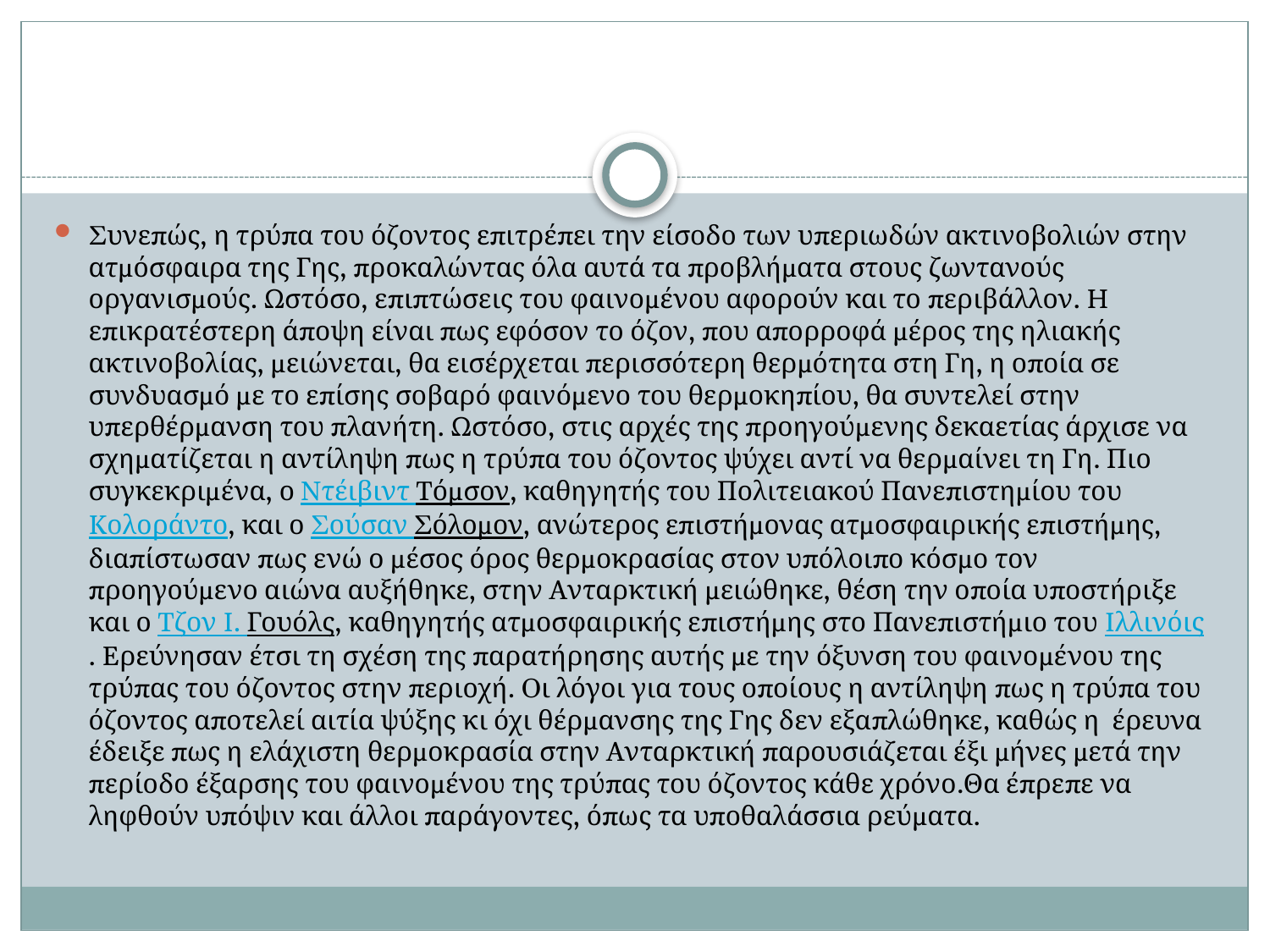

#
Συνεπώς, η τρύπα του όζοντος επιτρέπει την είσοδο των υπεριωδών ακτινοβολιών στην ατμόσφαιρα της Γης, προκαλώντας όλα αυτά τα προβλήματα στους ζωντανούς οργανισμούς. Ωστόσο, επιπτώσεις του φαινομένου αφορούν και το περιβάλλον. Η επικρατέστερη άποψη είναι πως εφόσον το όζον, που απορροφά μέρος της ηλιακής ακτινοβολίας, μειώνεται, θα εισέρχεται περισσότερη θερμότητα στη Γη, η οποία σε συνδυασμό με το επίσης σοβαρό φαινόμενο του θερμοκηπίου, θα συντελεί στην υπερθέρμανση του πλανήτη. Ωστόσο, στις αρχές της προηγούμενης δεκαετίας άρχισε να σχηματίζεται η αντίληψη πως η τρύπα του όζοντος ψύχει αντί να θερμαίνει τη Γη. Πιο συγκεκριμένα, ο Ντέιβιντ Τόμσον, καθηγητής του Πολιτειακού Πανεπιστημίου του Κολοράντο, και ο Σούσαν Σόλομον, ανώτερος επιστήμονας ατμοσφαιρικής επιστήμης, διαπίστωσαν πως ενώ ο μέσος όρος θερμοκρασίας στον υπόλοιπο κόσμο τον προηγούμενο αιώνα αυξήθηκε, στην Ανταρκτική μειώθηκε, θέση την οποία υποστήριξε και ο Τζον Ι. Γουόλς, καθηγητής ατμοσφαιρικής επιστήμης στο Πανεπιστήμιο του Ιλλινόις. Ερεύνησαν έτσι τη σχέση της παρατήρησης αυτής με την όξυνση του φαινομένου της τρύπας του όζοντος στην περιοχή. Οι λόγοι για τους οποίους η αντίληψη πως η τρύπα του όζοντος αποτελεί αιτία ψύξης κι όχι θέρμανσης της Γης δεν εξαπλώθηκε, καθώς η  έρευνα έδειξε πως η ελάχιστη θερμοκρασία στην Ανταρκτική παρουσιάζεται έξι μήνες μετά την περίοδο έξαρσης του φαινομένου της τρύπας του όζοντος κάθε χρόνο.Θα έπρεπε να ληφθούν υπόψιν και άλλοι παράγοντες, όπως τα υποθαλάσσια ρεύματα.